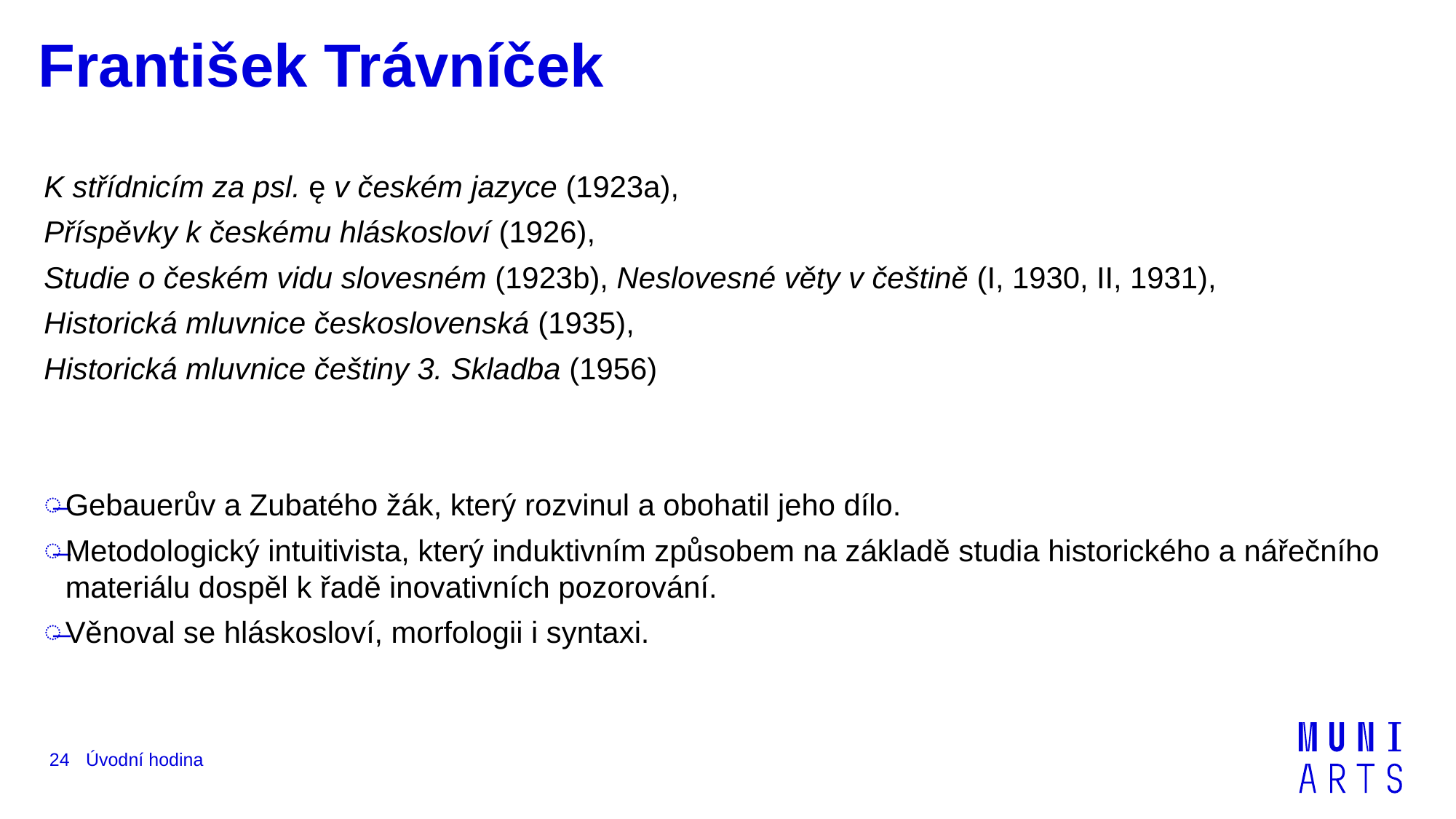

# František Trávníček
K střídnicím za psl. ę v českém jazyce (1923a),
Příspěvky k českému hláskosloví (1926),
Studie o českém vidu slovesném (1923b), Neslovesné věty v češtině (I, 1930, II, 1931),
Historická mluvnice československá (1935),
Historická mluvnice češtiny 3. Skladba (1956)

Gebauerův a Zubatého žák, který rozvinul a obohatil jeho dílo.
Metodologický intuitivista, který induktivním způsobem na základě studia historického a nářečního materiálu dospěl k řadě inovativních pozorování.
Věnoval se hláskosloví, morfologii i syntaxi.
24
Úvodní hodina